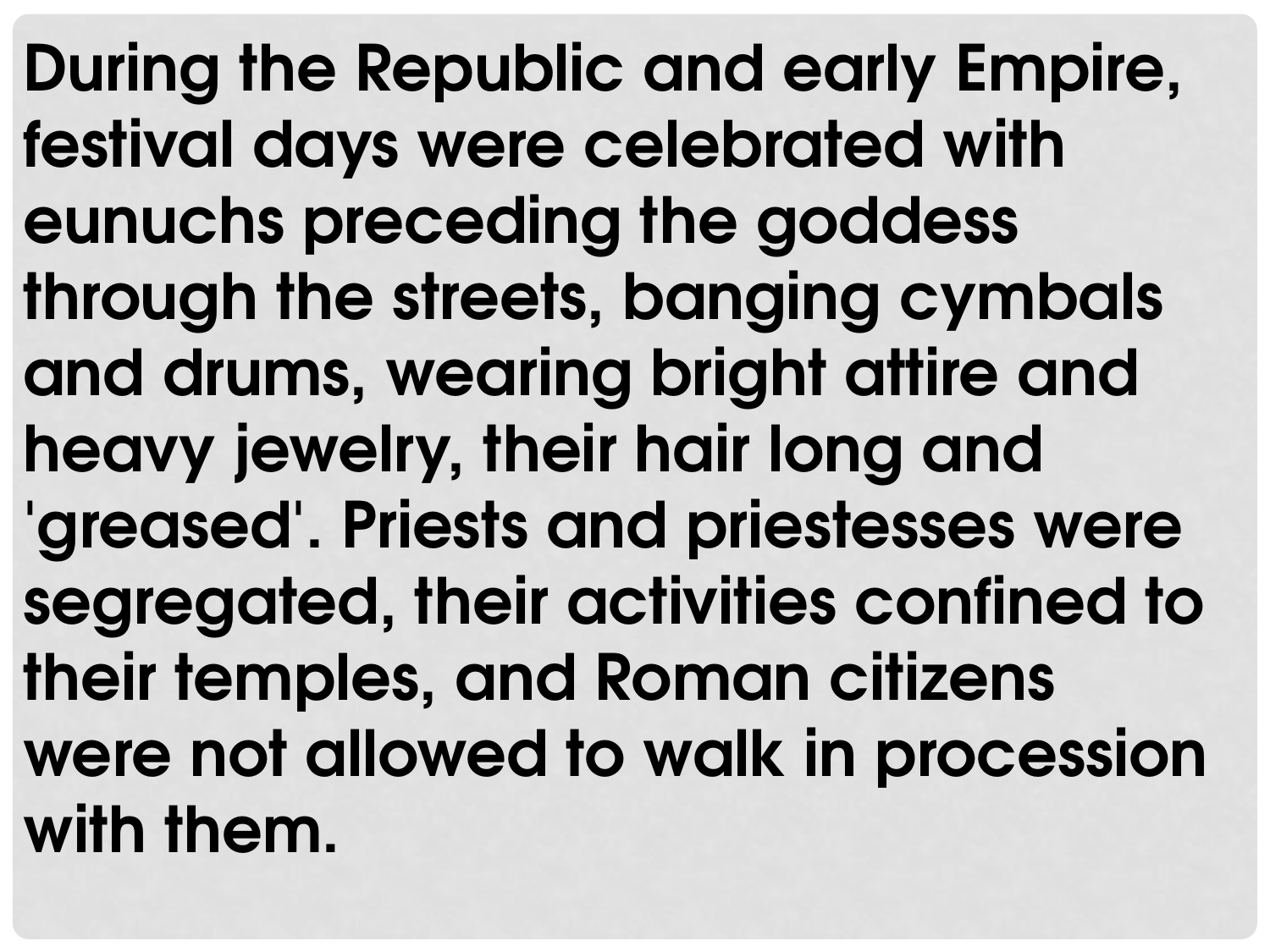

During the Republic and early Empire, festival days were celebrated with eunuchs preceding the goddess through the streets, banging cymbals and drums, wearing bright attire and heavy jewelry, their hair long and 'greased'. Priests and priestesses were segregated, their activities confined to their temples, and Roman citizens were not allowed to walk in procession with them.